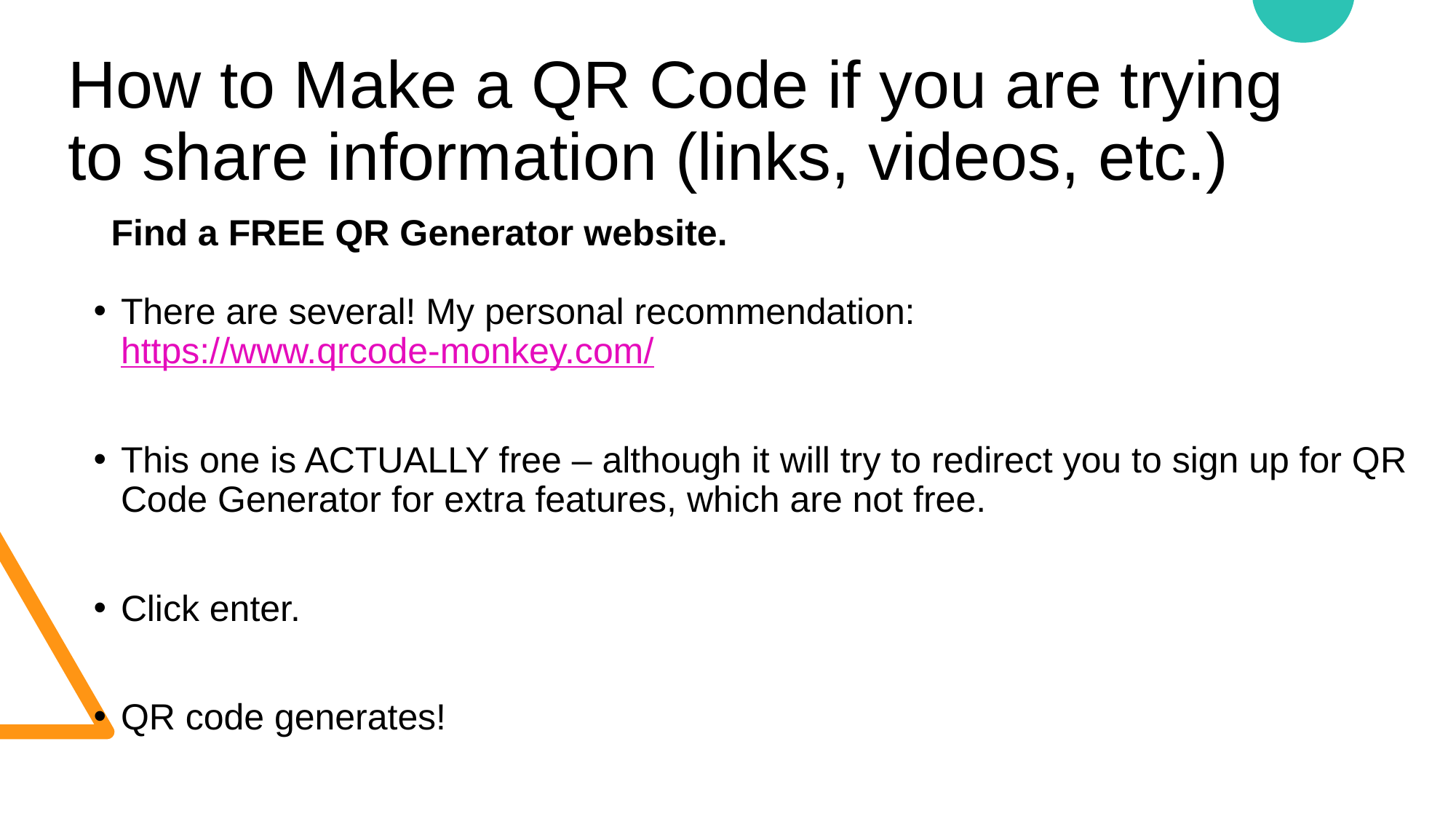

# How to Make a QR Code if you are trying to share information (links, videos, etc.)
Find a FREE QR Generator website.
There are several! My personal recommendation:                       https://www.qrcode-monkey.com/

This one is ACTUALLY free – although it will try to redirect you to sign up for QR Code Generator for extra features, which are not free.

Click enter.

QR code generates!